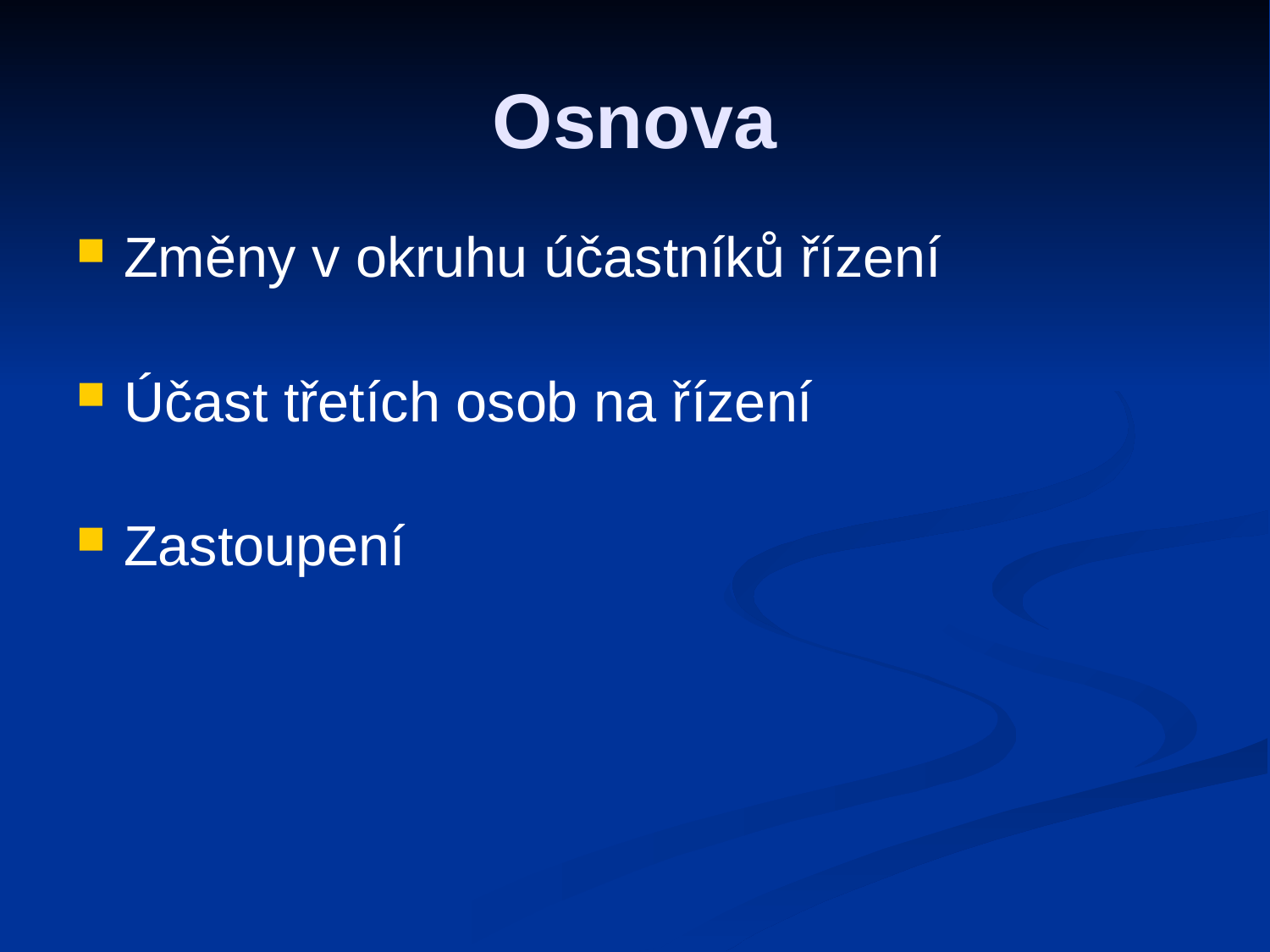

Osnova
Změny v okruhu účastníků řízení

Účast třetích osob na řízení

Zastoupení